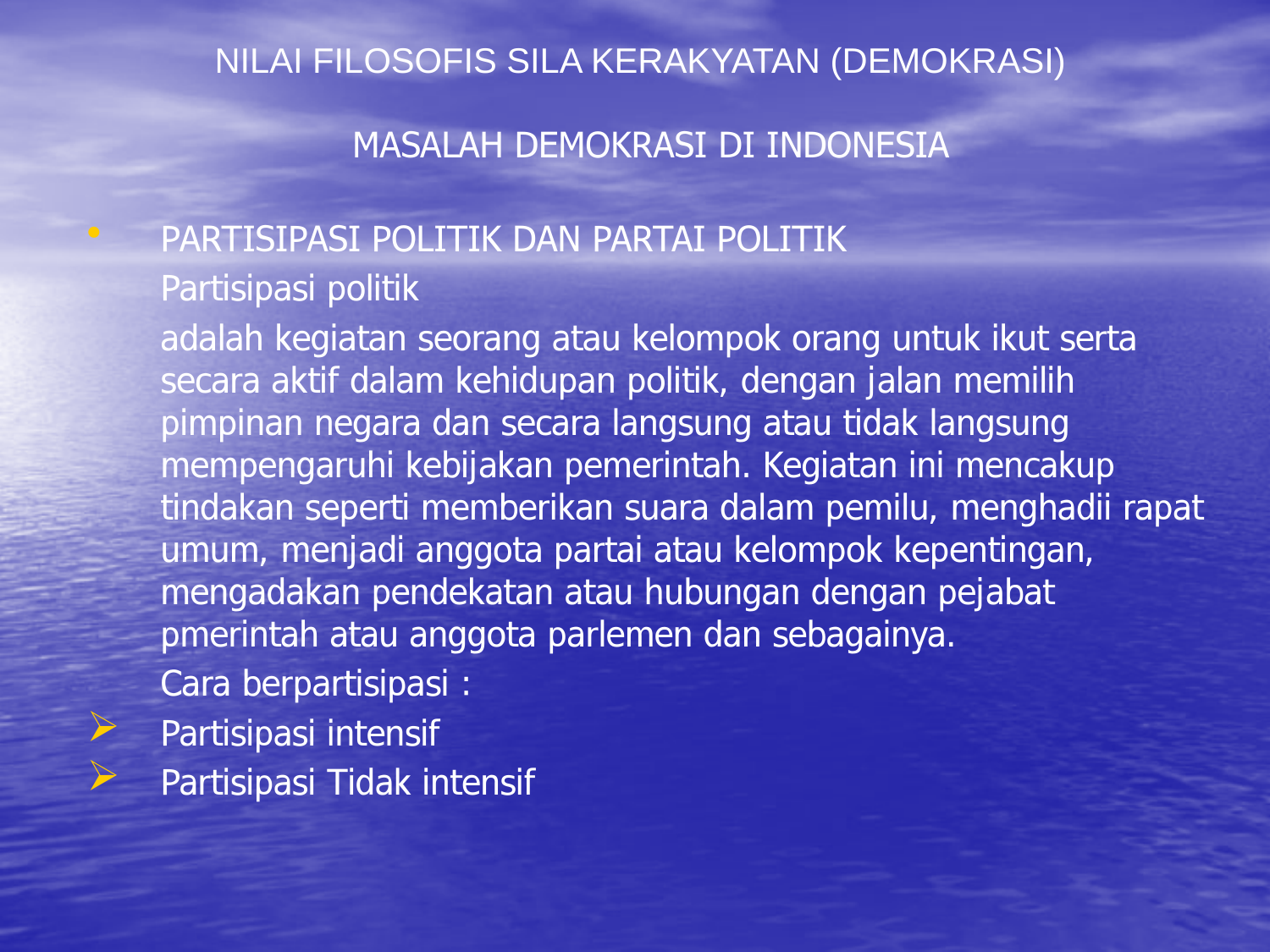

NILAI FILOSOFIS SILA KERAKYATAN (DEMOKRASI)
MASALAH DEMOKRASI DI INDONESIA

PARTISIPASI POLITIK DAN PARTAI POLITIK
	Partisipasi politik
	adalah kegiatan seorang atau kelompok orang untuk ikut serta secara aktif dalam kehidupan politik, dengan jalan memilih pimpinan negara dan secara langsung atau tidak langsung mempengaruhi kebijakan pemerintah. Kegiatan ini mencakup tindakan seperti memberikan suara dalam pemilu, menghadii rapat umum, menjadi anggota partai atau kelompok kepentingan, mengadakan pendekatan atau hubungan dengan pejabat pmerintah atau anggota parlemen dan sebagainya.
	Cara berpartisipasi :
Partisipasi intensif
Partisipasi Tidak intensif